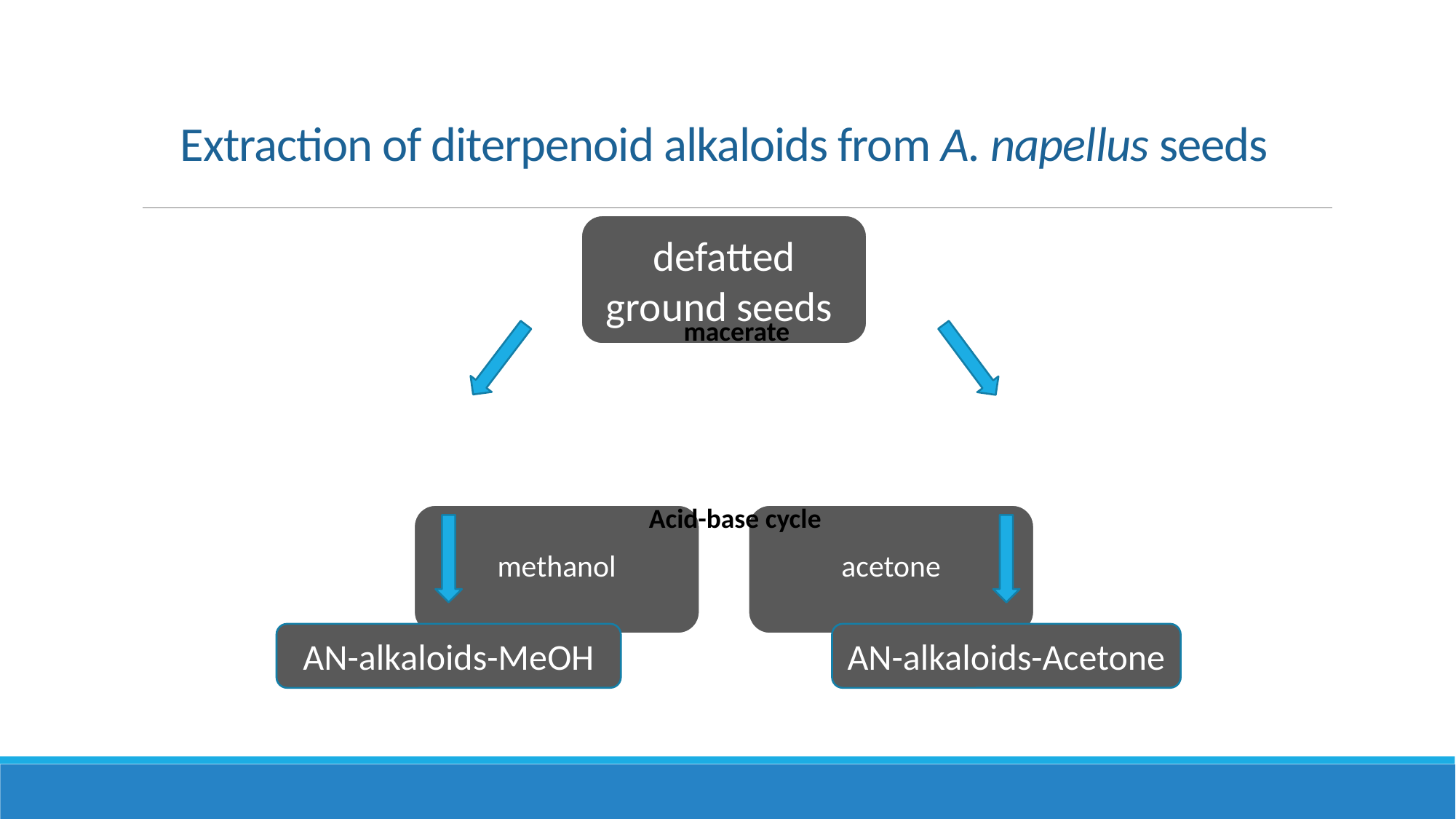

# Extraction of diterpenoid alkaloids from A. napellus seeds
defatted ground seeds
acetone
methanol
macerate

Acid-base cycle

AN-alkaloids-MeOH
AN-alkaloids-Acetone